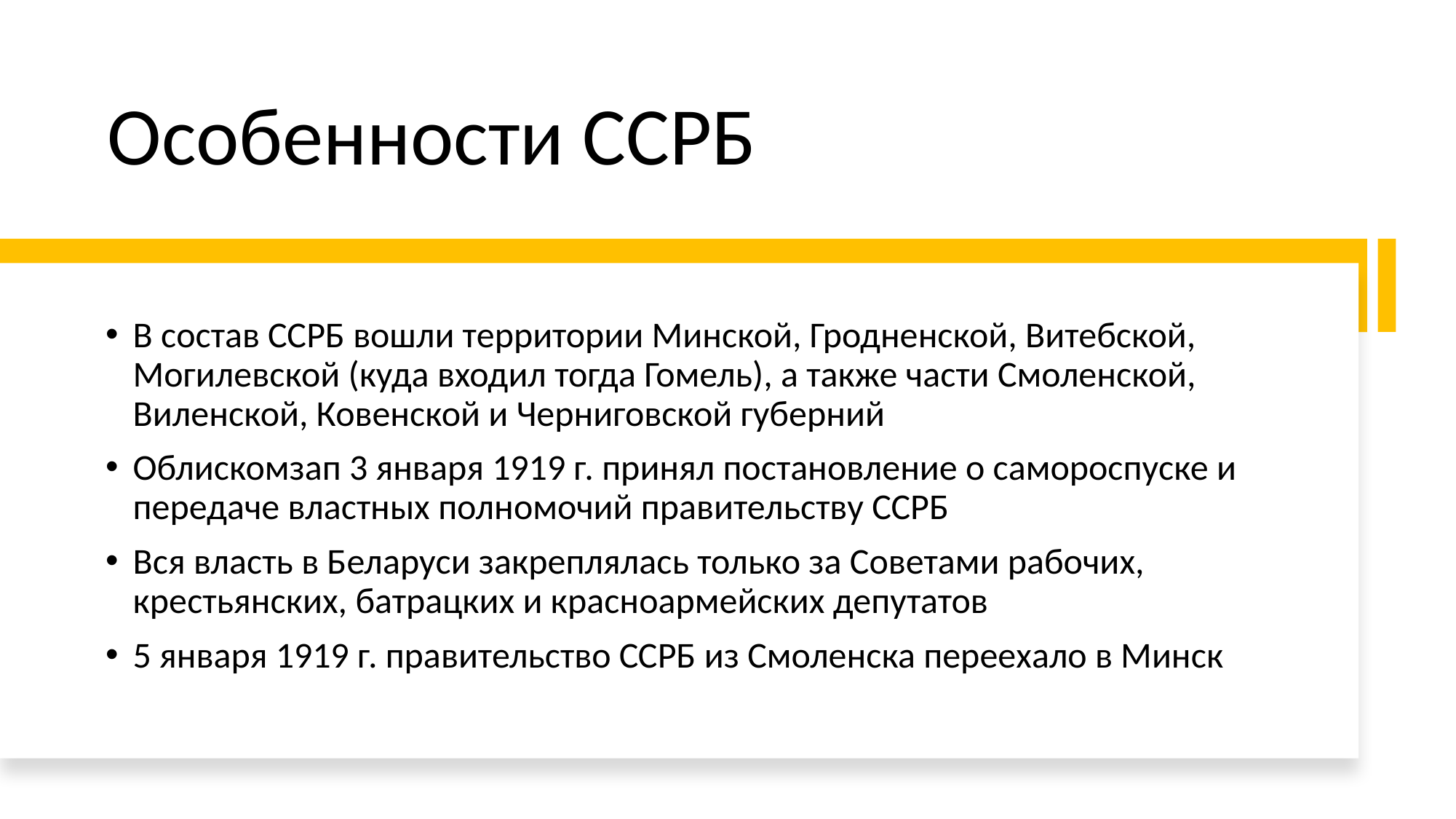

# Особенности ССРБ

В состав ССРБ вошли территории Минской, Гродненской, Витебской, Могилевской (куда входил тогда Гомель), а также части Смоленской, Виленской, Ковенской и Черниговской губерний
Облискомзап 3 января 1919 г. принял постановление о самороспуске и передаче властных полномочий правительству ССРБ
Вся власть в Беларуси закреплялась только за Советами рабочих, крестьянских, батрацких и красноармейских депутатов
5 января 1919 г. правительство ССРБ из Смоленска переехало в Минск